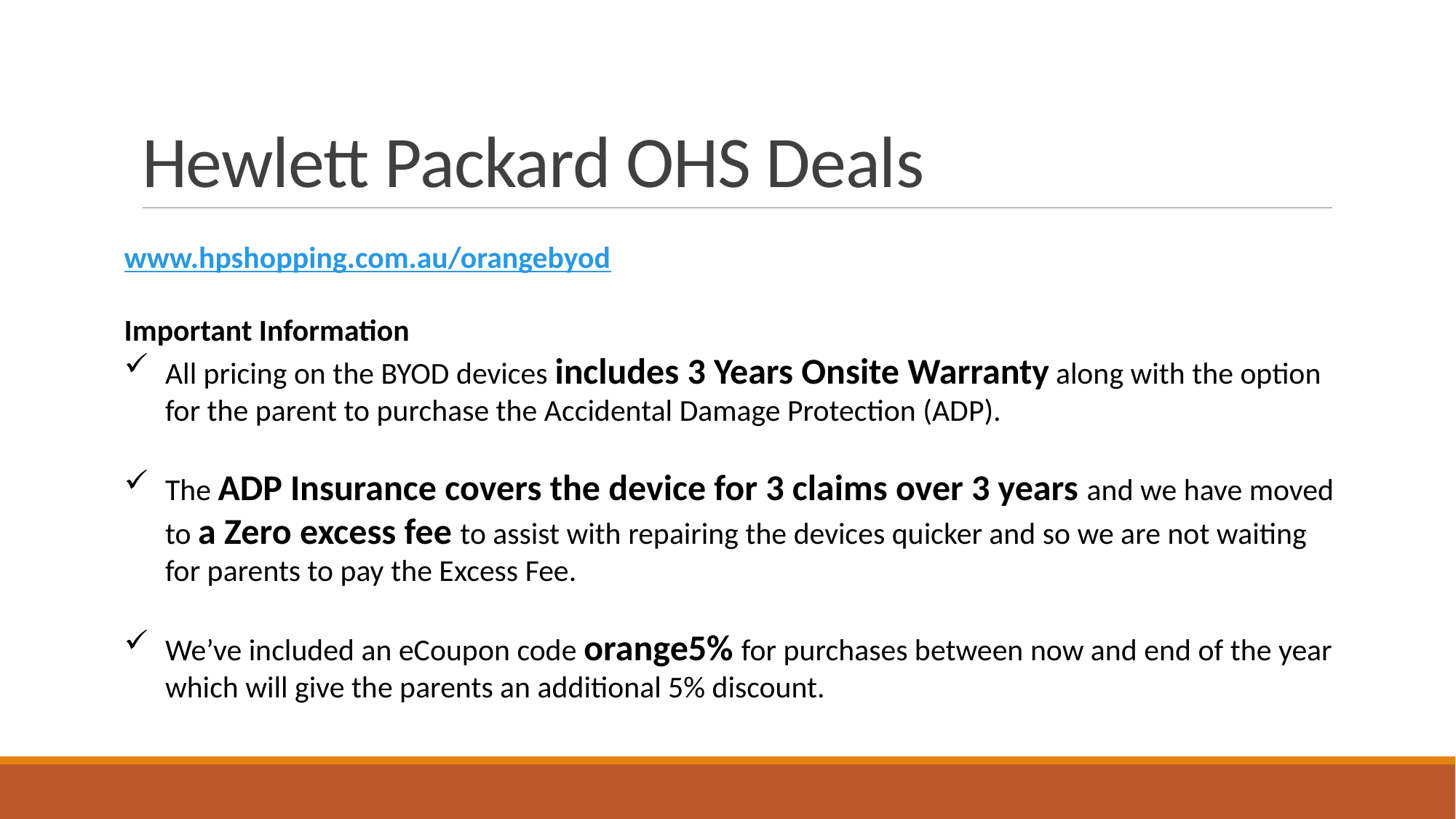

# Hewlett Packard OHS Deals
www.hpshopping.com.au/orangebyod

Important Information
All pricing on the BYOD devices includes 3 Years Onsite Warranty along with the option for the parent to purchase the Accidental Damage Protection (ADP).

The ADP Insurance covers the device for 3 claims over 3 years and we have moved to a Zero excess fee to assist with repairing the devices quicker and so we are not waiting for parents to pay the Excess Fee.

We’ve included an eCoupon code orange5% for purchases between now and end of the year which will give the parents an additional 5% discount.